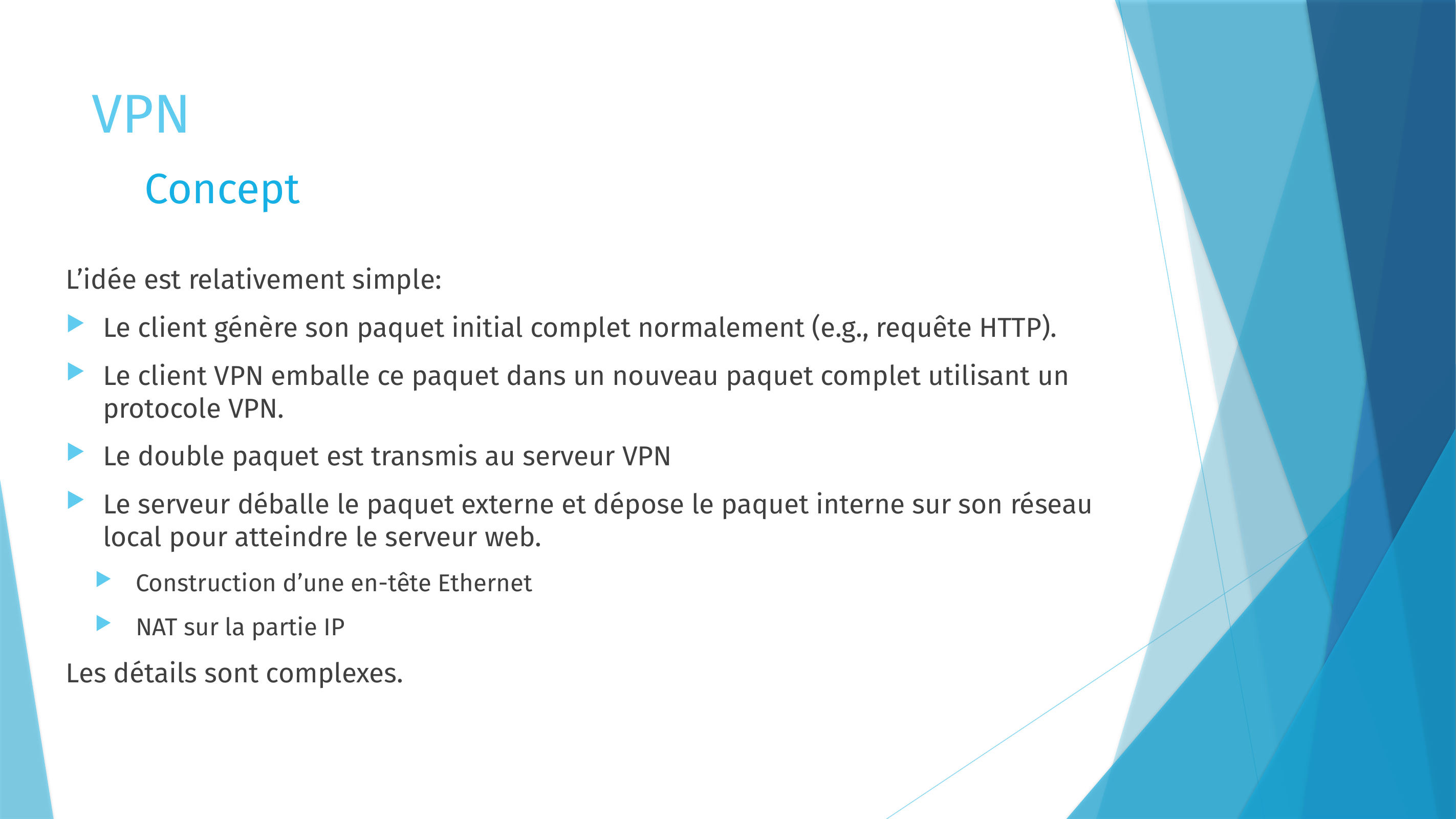

# VPN
Concept
L’idée est relativement simple:
Le client génère son paquet initial complet normalement (e.g., requête HTTP).
Le client VPN emballe ce paquet dans un nouveau paquet complet utilisant un protocole VPN.
Le double paquet est transmis au serveur VPN
Le serveur déballe le paquet externe et dépose le paquet interne sur son réseau local pour atteindre le serveur web.
Construction d’une en-tête Ethernet
NAT sur la partie IP
Les détails sont complexes.